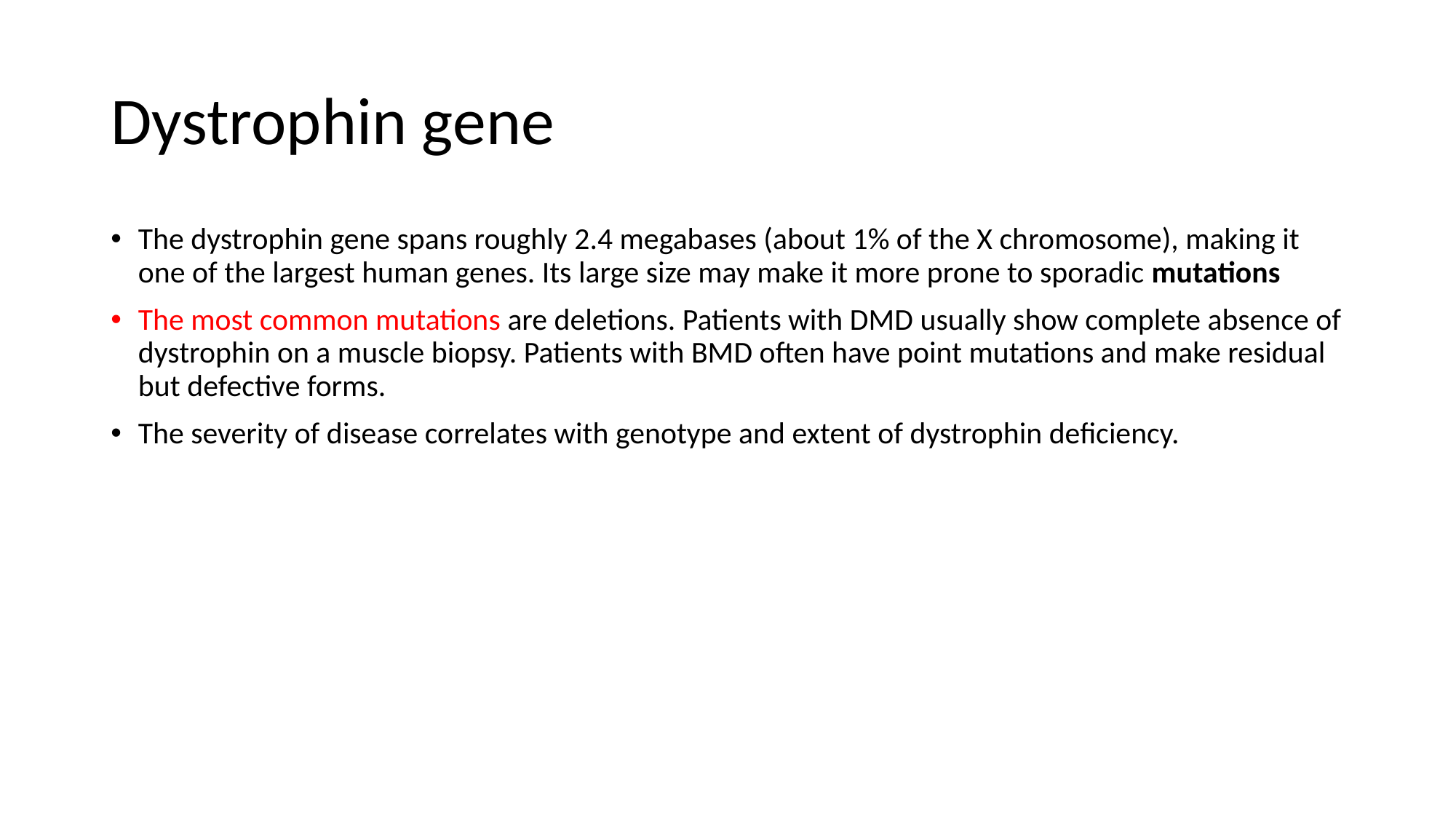

# Dystrophin gene
The dystrophin gene spans roughly 2.4 megabases (about 1% of the X chromosome), making it one of the largest human genes. Its large size may make it more prone to sporadic mutations
The most common mutations are deletions. Patients with DMD usually show complete absence of dystrophin on a muscle biopsy. Patients with BMD often have point mutations and make residual but defective forms.
The severity of disease correlates with genotype and extent of dystrophin deficiency.